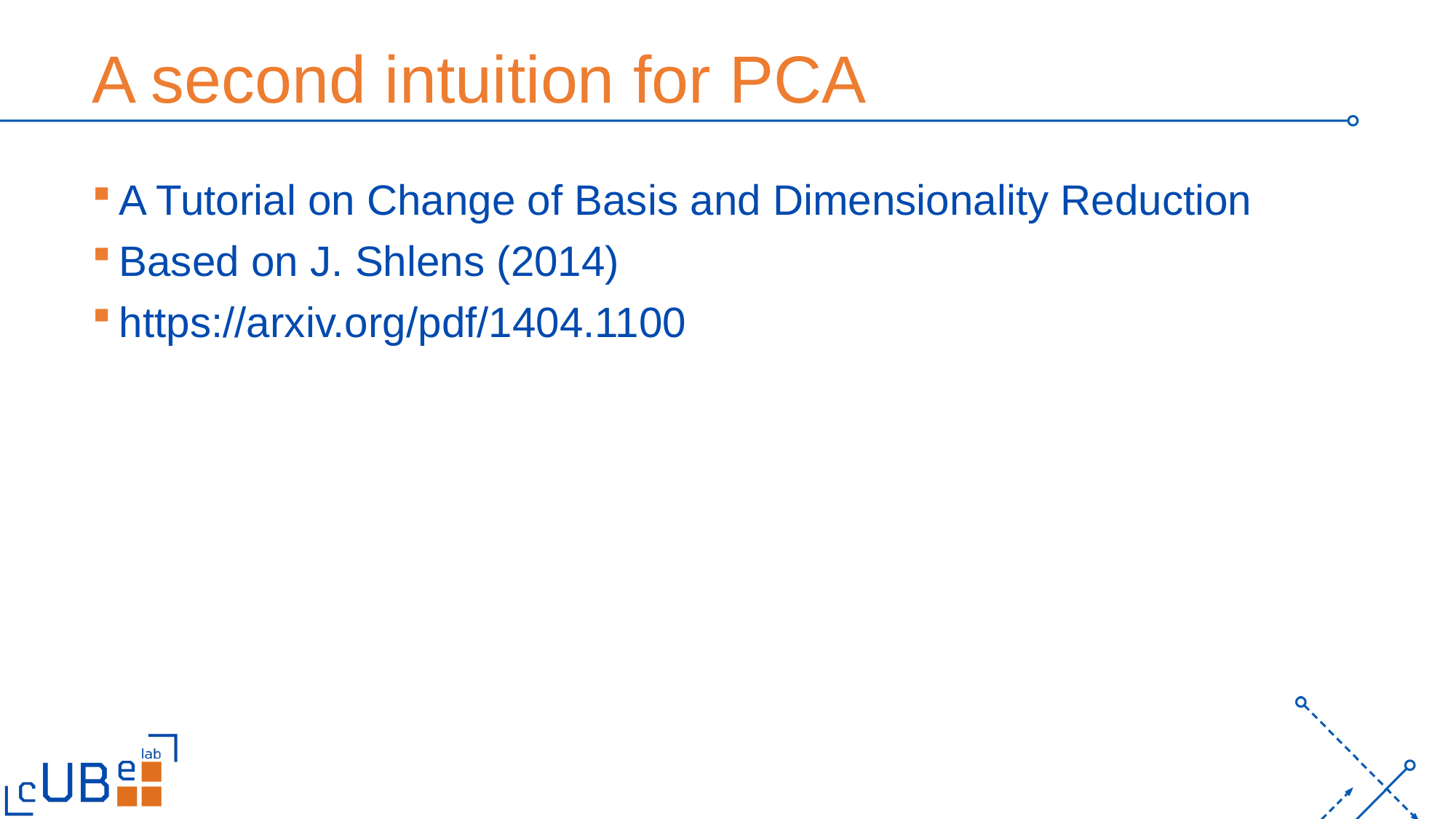

# A second intuition for PCA
A Tutorial on Change of Basis and Dimensionality Reduction
Based on J. Shlens (2014)
https://arxiv.org/pdf/1404.1100